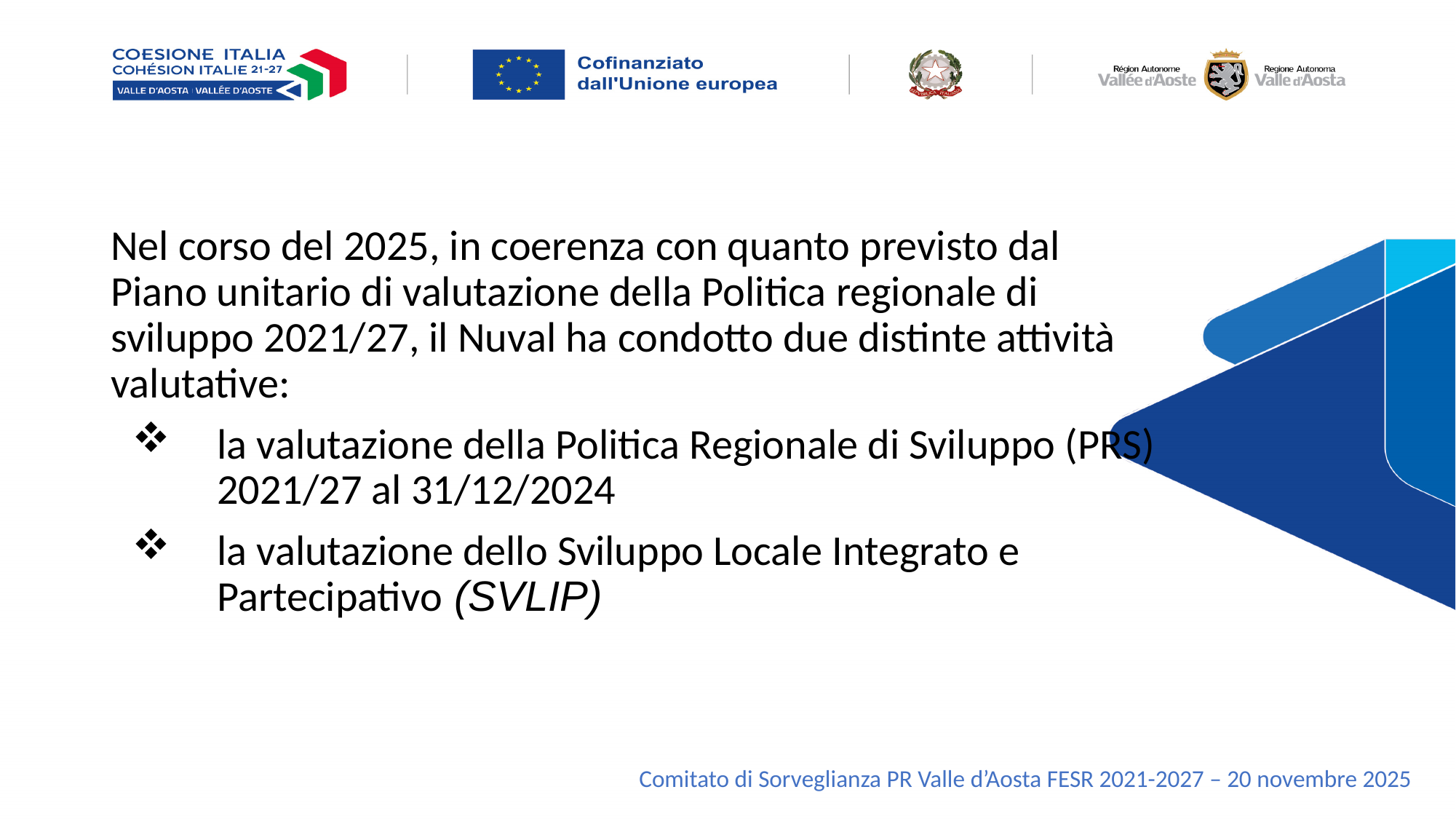

Nel corso del 2025, in coerenza con quanto previsto dal Piano unitario di valutazione della Politica regionale di sviluppo 2021/27, il Nuval ha condotto due distinte attività valutative:
la valutazione della Politica Regionale di Sviluppo (PRS) 2021/27 al 31/12/2024
la valutazione dello Sviluppo Locale Integrato e Partecipativo (SVLIP)

Comitato di Sorveglianza PR Valle d’Aosta FESR 2021-2027 – 20 novembre 2025